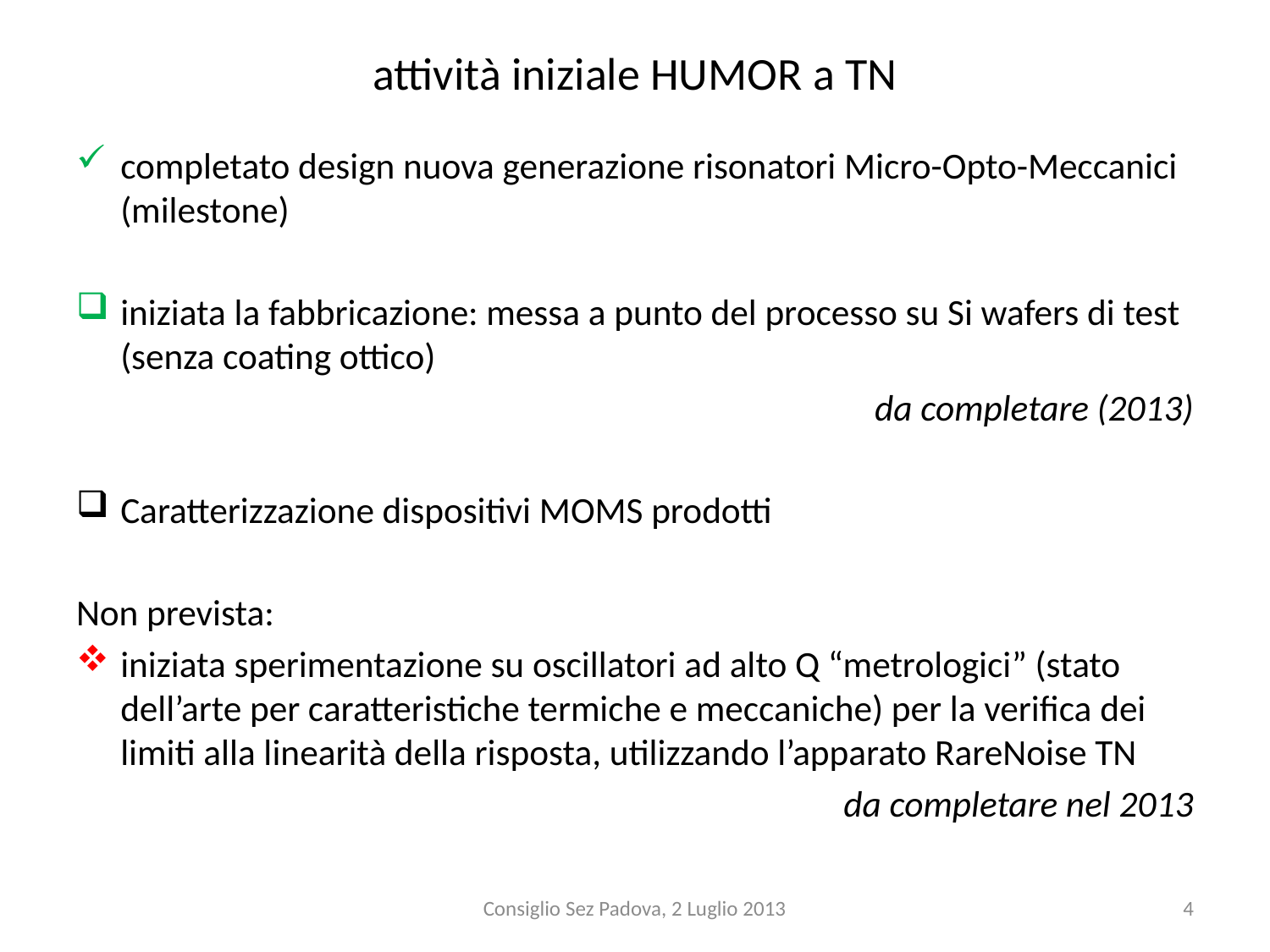

# attività iniziale HUMOR a TN
completato design nuova generazione risonatori Micro-Opto-Meccanici (milestone)

iniziata la fabbricazione: messa a punto del processo su Si wafers di test (senza coating ottico)
da completare (2013)

Caratterizzazione dispositivi MOMS prodotti

Non prevista:
iniziata sperimentazione su oscillatori ad alto Q “metrologici” (stato dell’arte per caratteristiche termiche e meccaniche) per la verifica dei limiti alla linearità della risposta, utilizzando l’apparato RareNoise TN
da completare nel 2013

Consiglio Sez Padova, 2 Luglio 2013
4